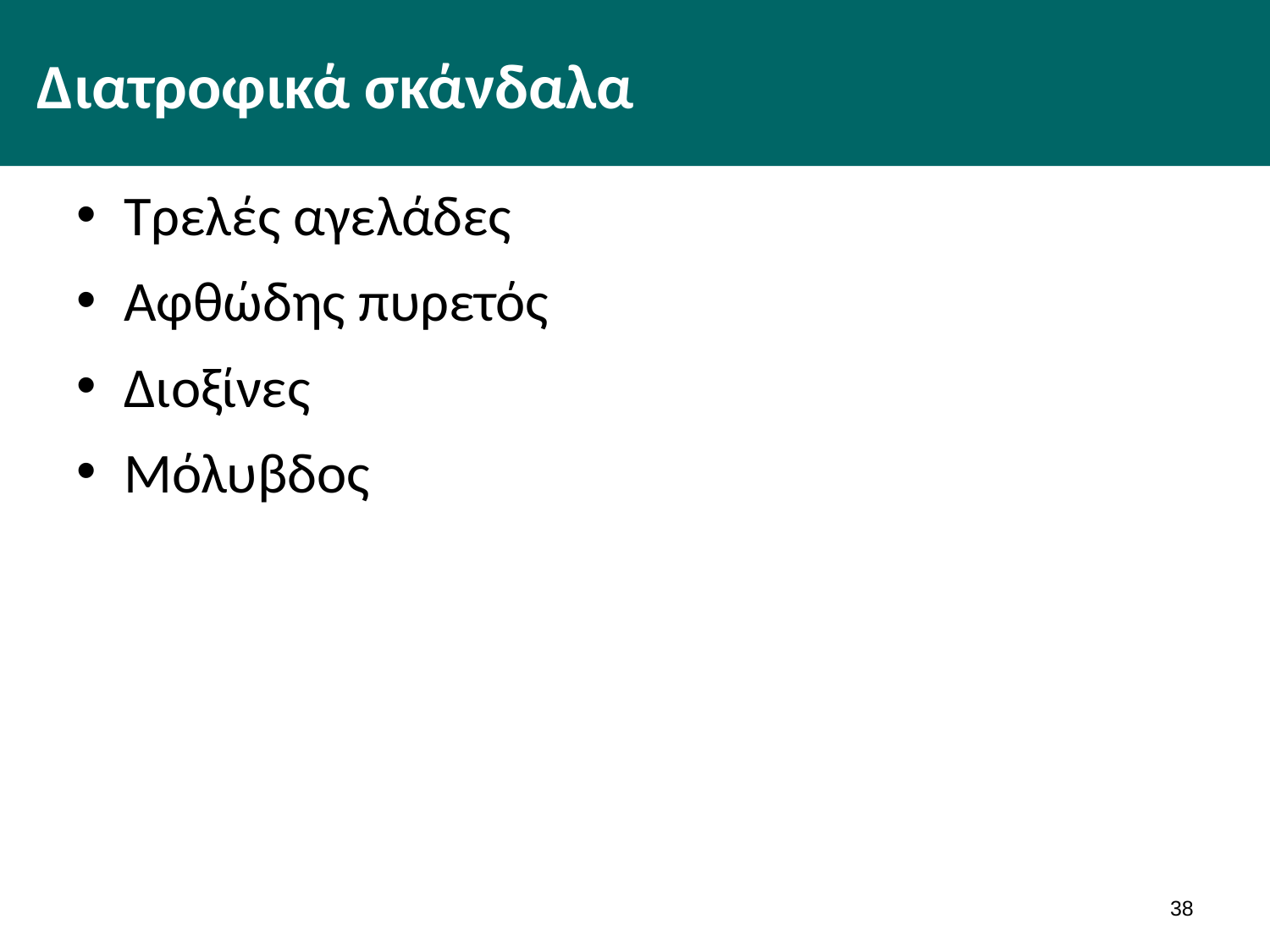

# Διατροφικά σκάνδαλα
Τρελές αγελάδες
Αφθώδης πυρετός
Διοξίνες
Μόλυβδος
38